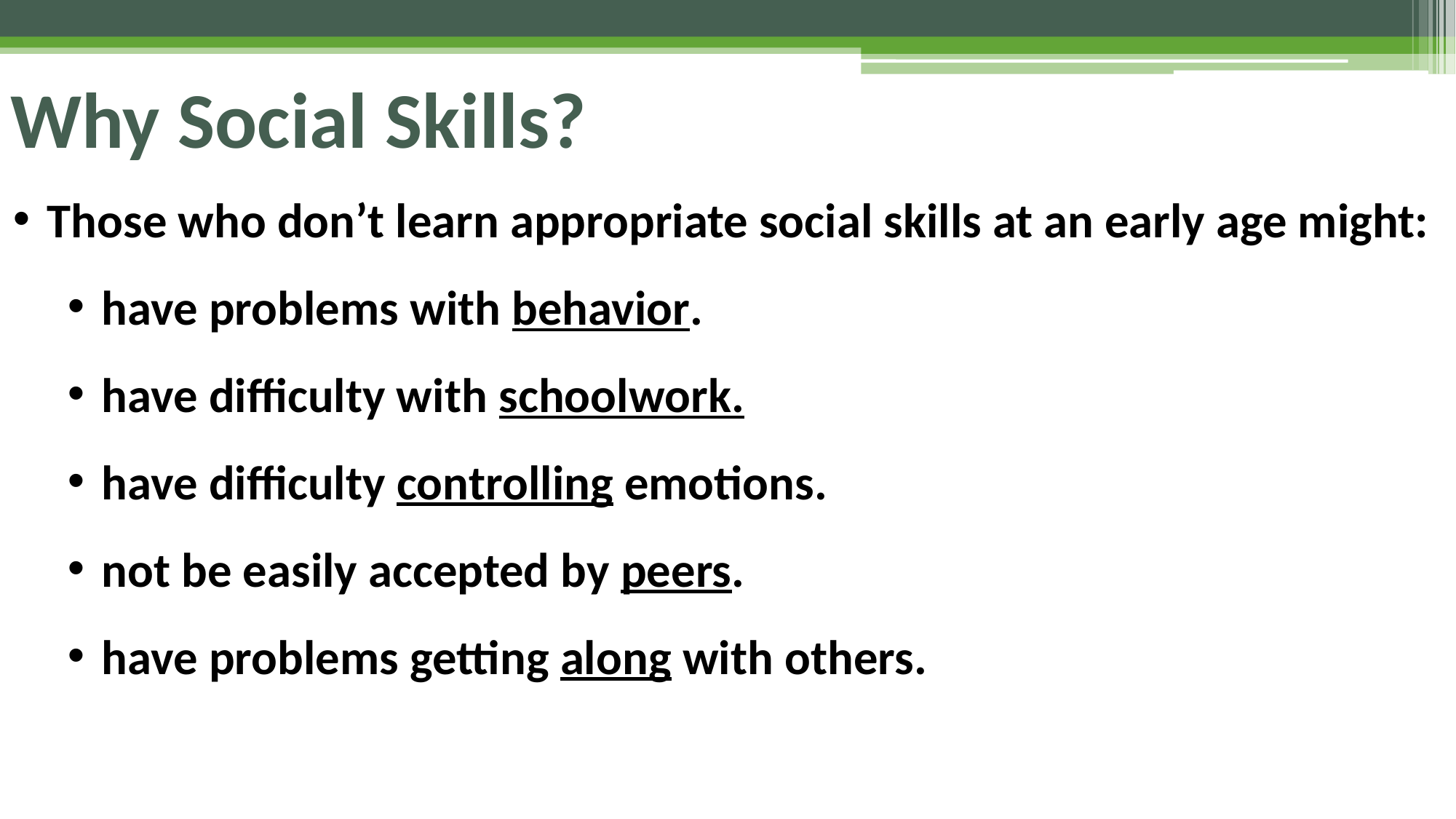

# Why Social Skills?
Those who don’t learn appropriate social skills at an early age might:
have problems with behavior.
have difficulty with schoolwork.
have difficulty controlling emotions.
not be easily accepted by peers.
have problems getting along with others.